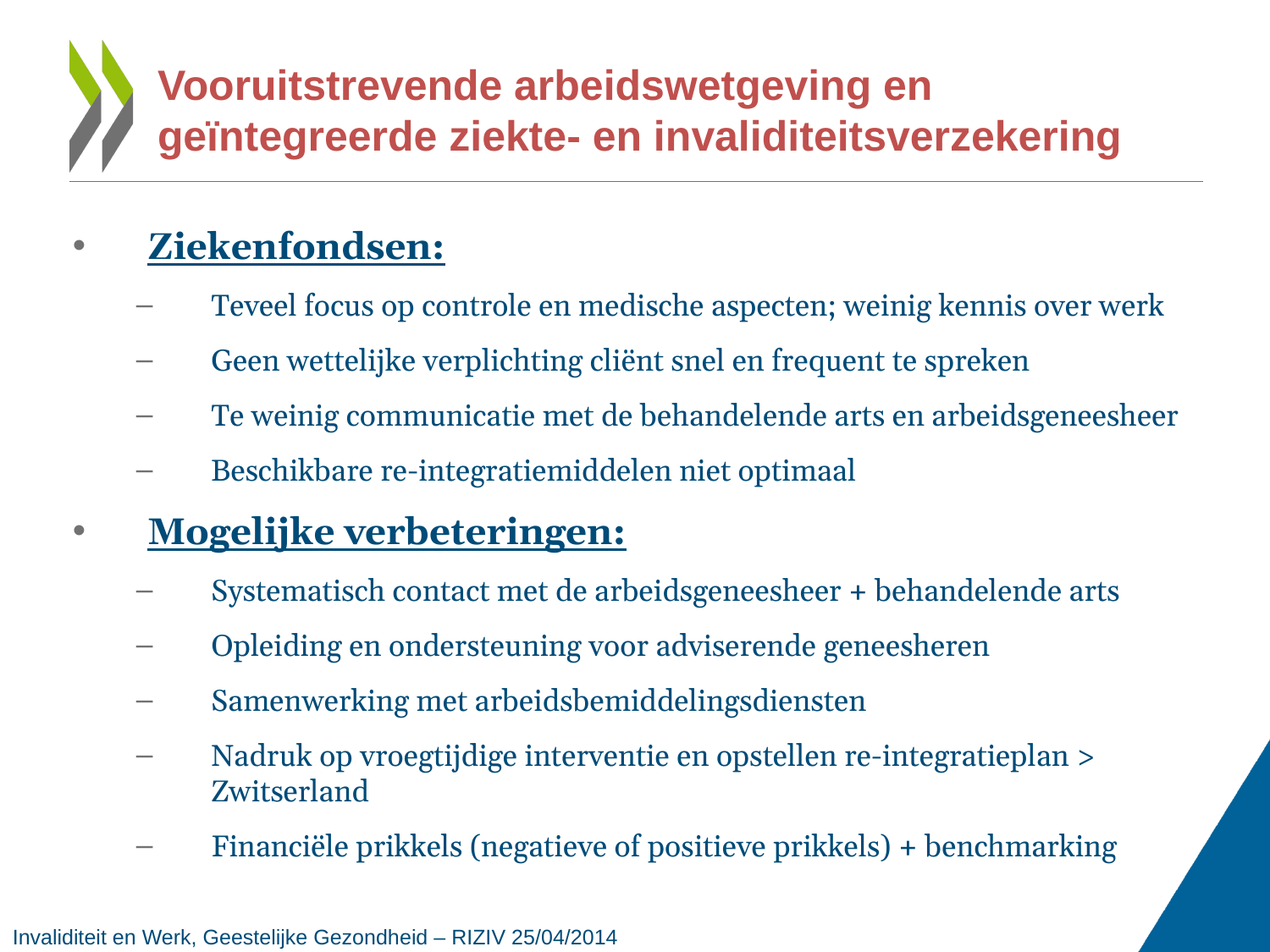

Vooruitstrevende arbeidswetgeving en
geïntegreerde ziekte- en invaliditeitsverzekering
Ziekenfondsen:
Teveel focus op controle en medische aspecten; weinig kennis over werk
Geen wettelijke verplichting cliënt snel en frequent te spreken
Te weinig communicatie met de behandelende arts en arbeidsgeneesheer
Beschikbare re-integratiemiddelen niet optimaal
Mogelijke verbeteringen:
Systematisch contact met de arbeidsgeneesheer + behandelende arts
Opleiding en ondersteuning voor adviserende geneesheren
Samenwerking met arbeidsbemiddelingsdiensten
Nadruk op vroegtijdige interventie en opstellen re-integratieplan > Zwitserland
Financiële prikkels (negatieve of positieve prikkels) + benchmarking
Invaliditeit en Werk, Geestelijke Gezondheid – RIZIV 25/04/2014